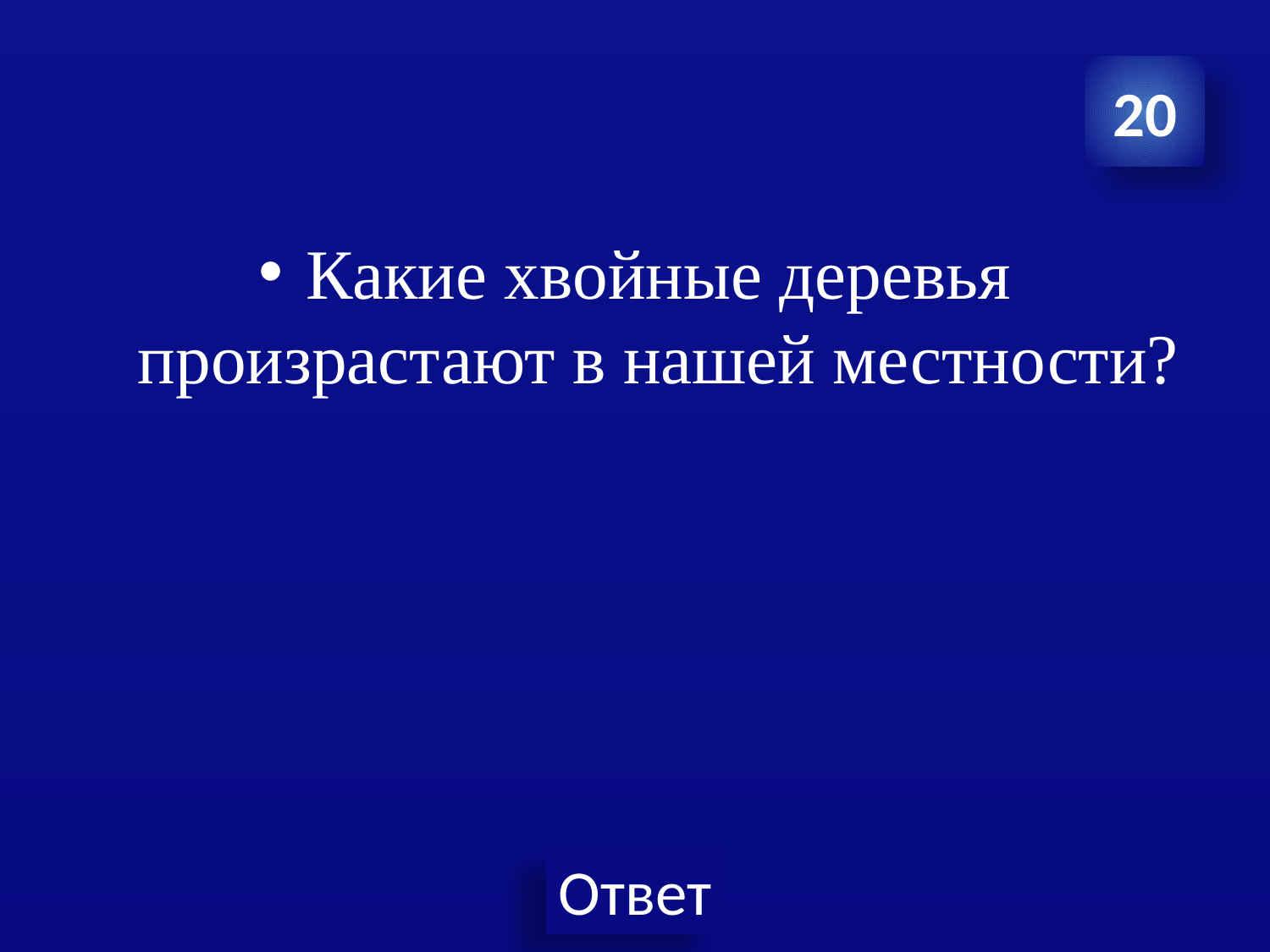

20
Какие хвойные деревья произрастают в нашей местности?